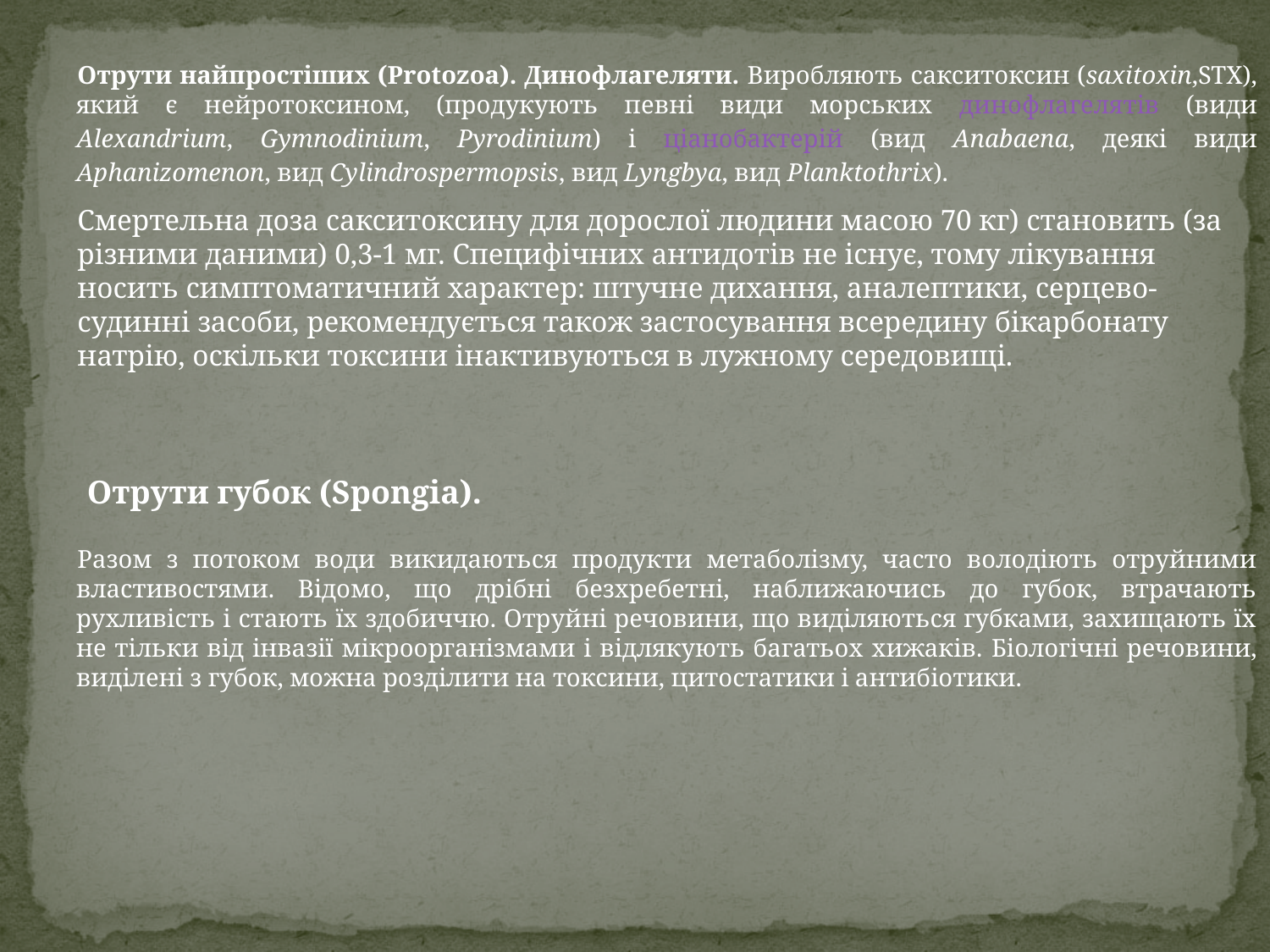

Отрути найпростіших (Protozoa). Динофлагеляти. Виробляють сакситоксин (saxitoxin,STX), який є нейротоксином, (продукують певні види морських динофлагелятів (види Alexandrium, Gymnodinium, Pyrodinium) і ціанобактерій (вид Anabaena, деякі види Aphanizomenon, вид Cylindrospermopsis, вид Lyngbya, вид Planktothrix).
Смертельна доза сакситоксину для дорослої людини масою 70 кг) становить (за різними даними) 0,3-1 мг. Специфічних антидотів не існує, тому лікування носить симптоматичний характер: штучне дихання, аналептики, серцево-судинні засоби, рекомендується також застосування всередину бікарбонату натрію, оскільки токсини інактивуються в лужному середовищі.
Отрути губок (Spongia).
Разом з потоком води викидаються продукти метаболізму, часто володіють отруйними властивостями. Відомо, що дрібні безхребетні, наближаючись до губок, втрачають рухливість і стають їх здобиччю. Отруйні речовини, що виділяються губками, захищають їх не тільки від інвазії мікроорганізмами і відлякують багатьох хижаків. Біологічні речовини, виділені з губок, можна розділити на токсини, цитостатики і антибіотики.